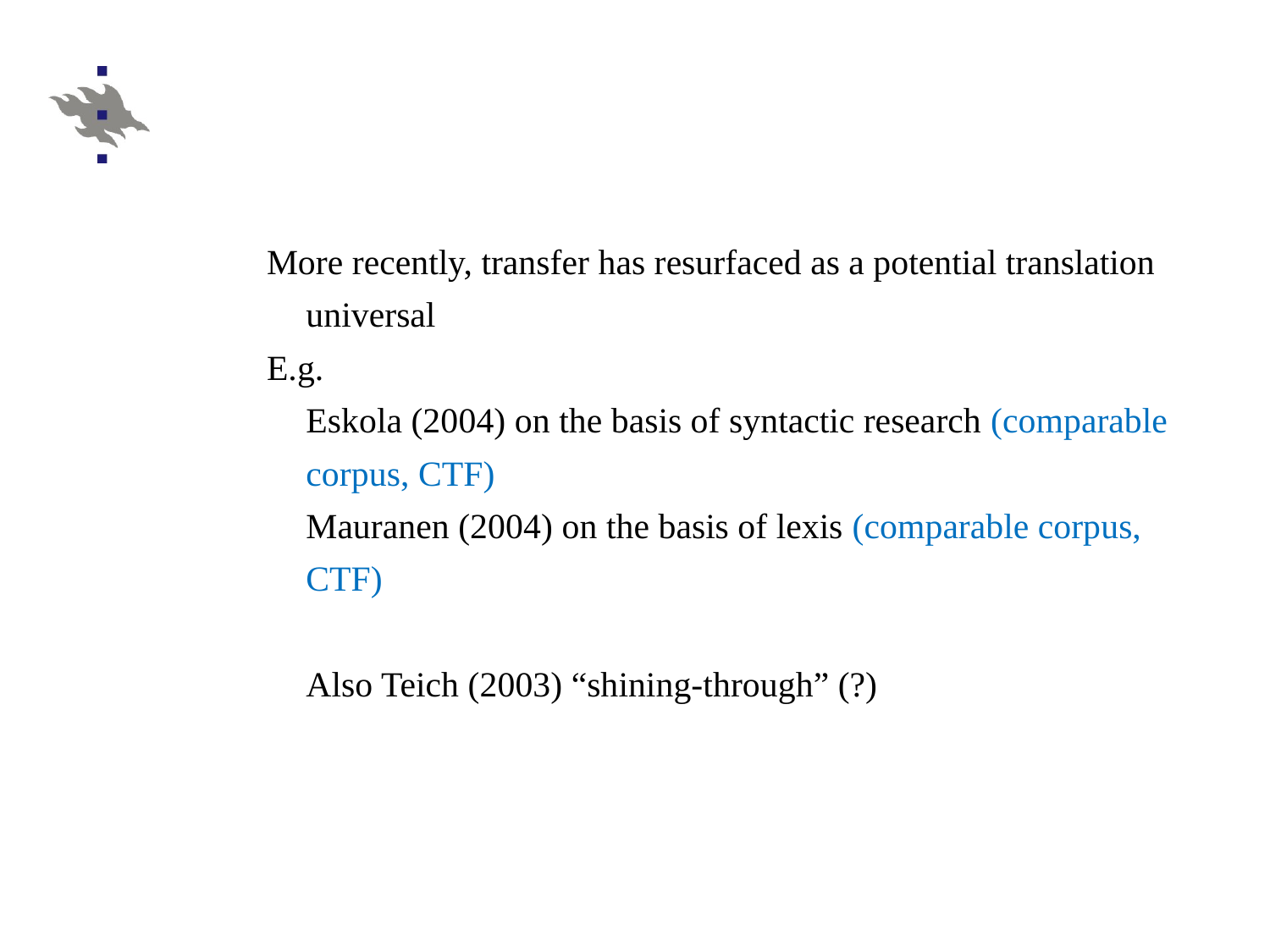

More recently, transfer has resurfaced as a potential translation universal
E.g.
Eskola (2004) on the basis of syntactic research (comparable corpus, CTF)
	Mauranen (2004) on the basis of lexis (comparable corpus, CTF)

	Also Teich (2003) “shining-through” (?)